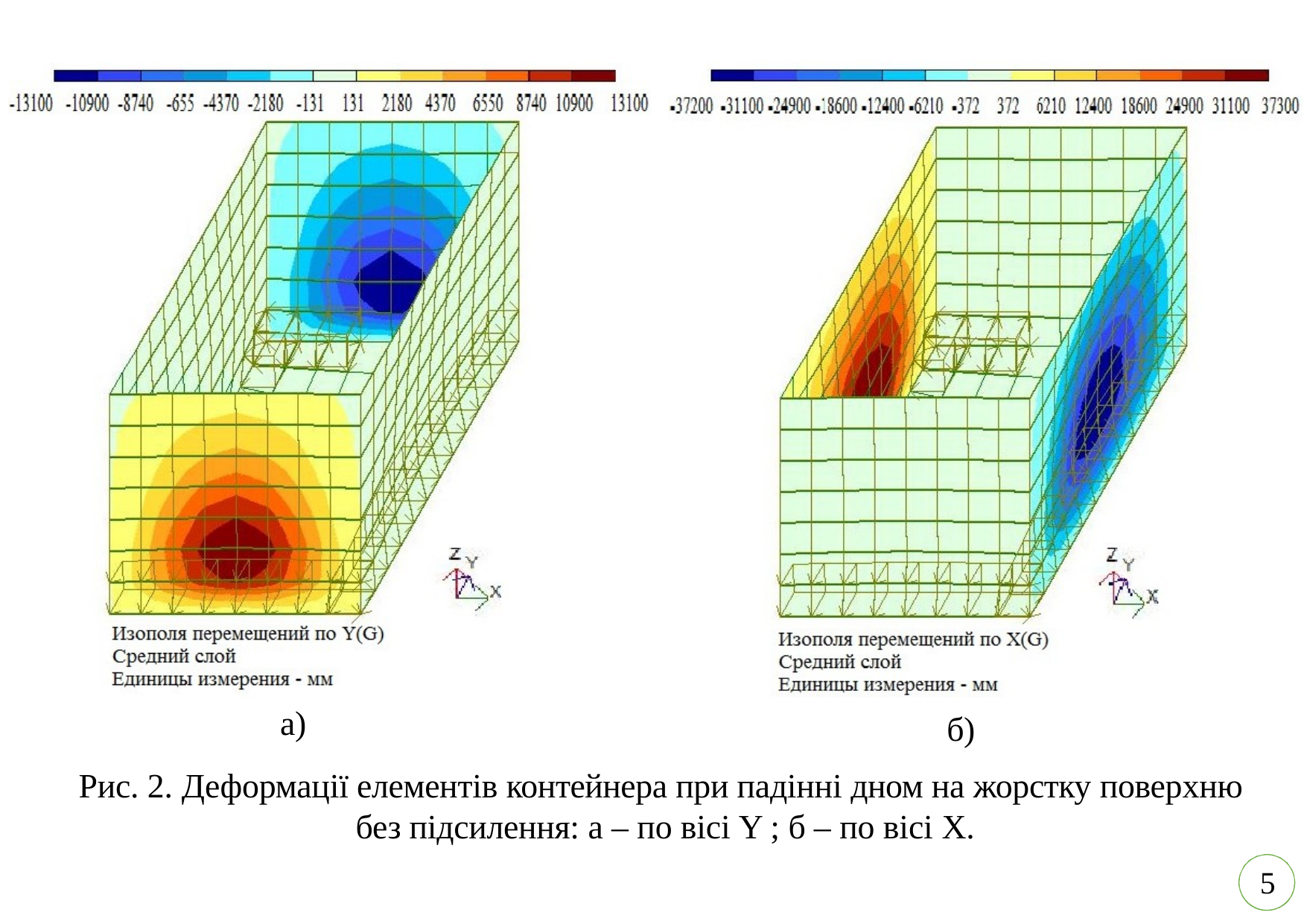

а)
б)
Рис. 2. Деформації елементів контейнера при падінні дном на жорстку поверхню  без підсилення: а – по вісі Y ; б – по вісі X.
5